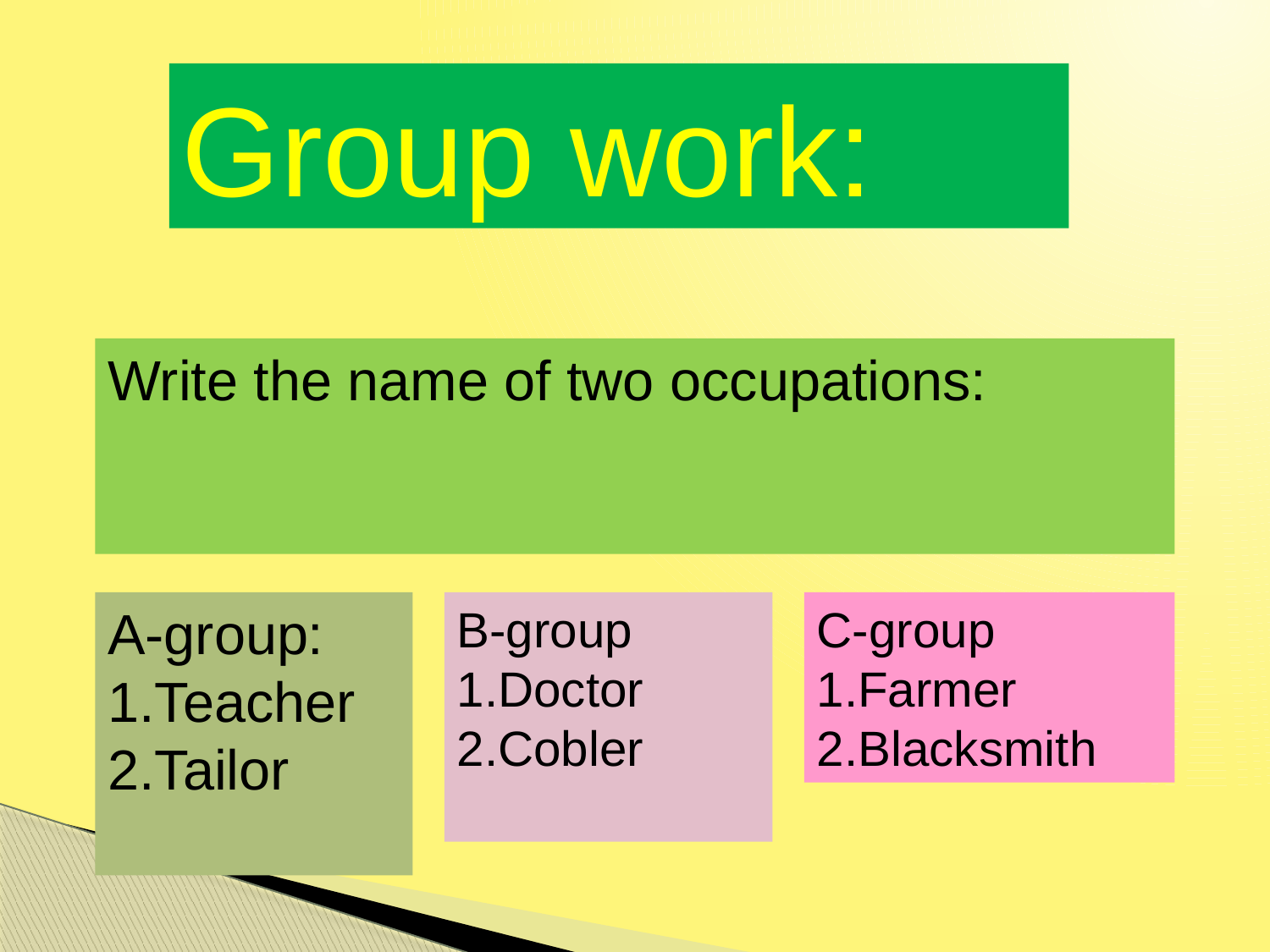

Group work:
Write the name of two occupations:

B-group
1.Doctor
2.Cobler

C-group
1.Farmer
2.Blacksmith
A-group:
1.Teacher
2.Tailor